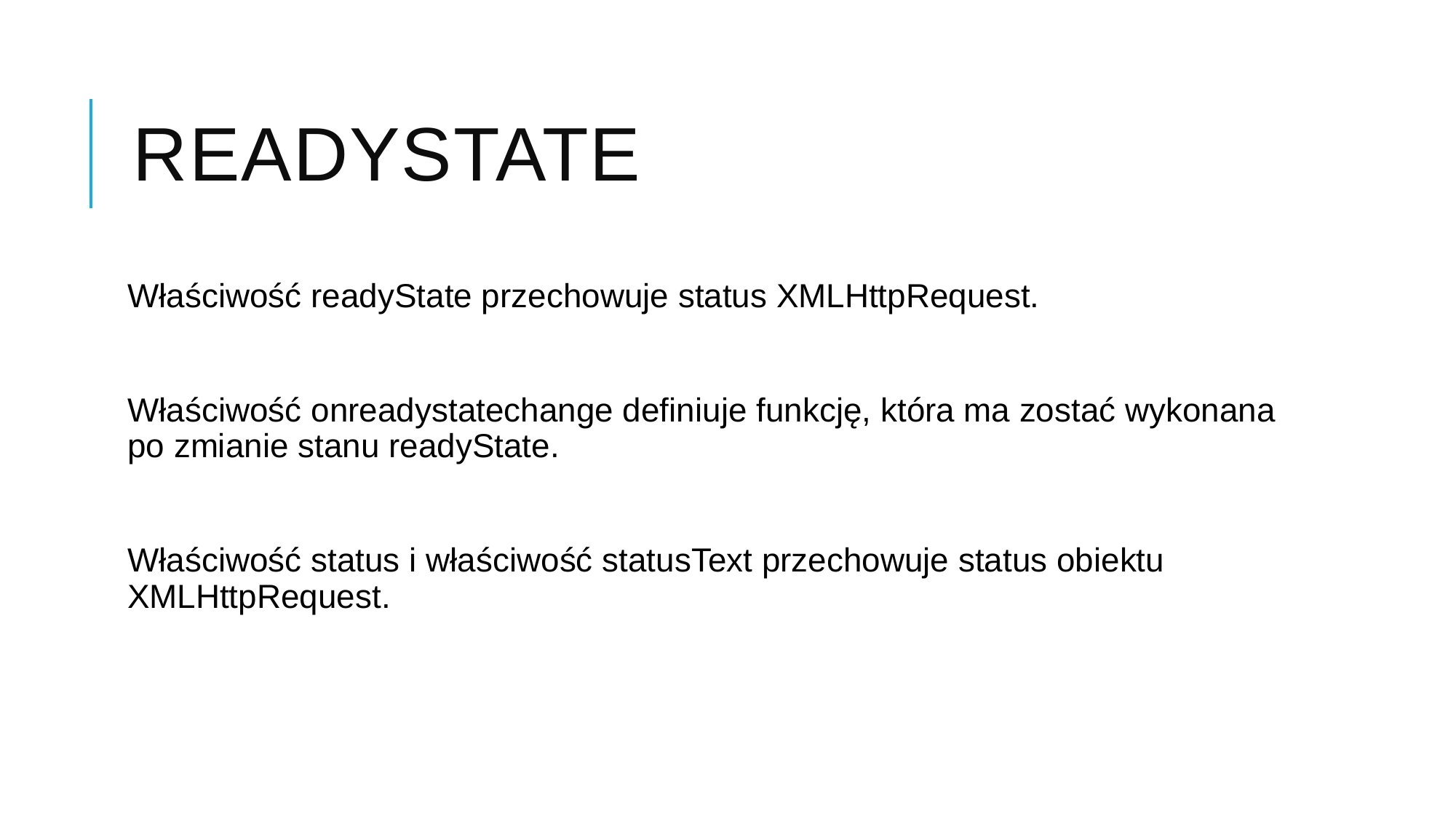

# readyState
Właściwość readyState przechowuje status XMLHttpRequest.

Właściwość onreadystatechange definiuje funkcję, która ma zostać wykonana po zmianie stanu readyState.

Właściwość status i właściwość statusText przechowuje status obiektu XMLHttpRequest.